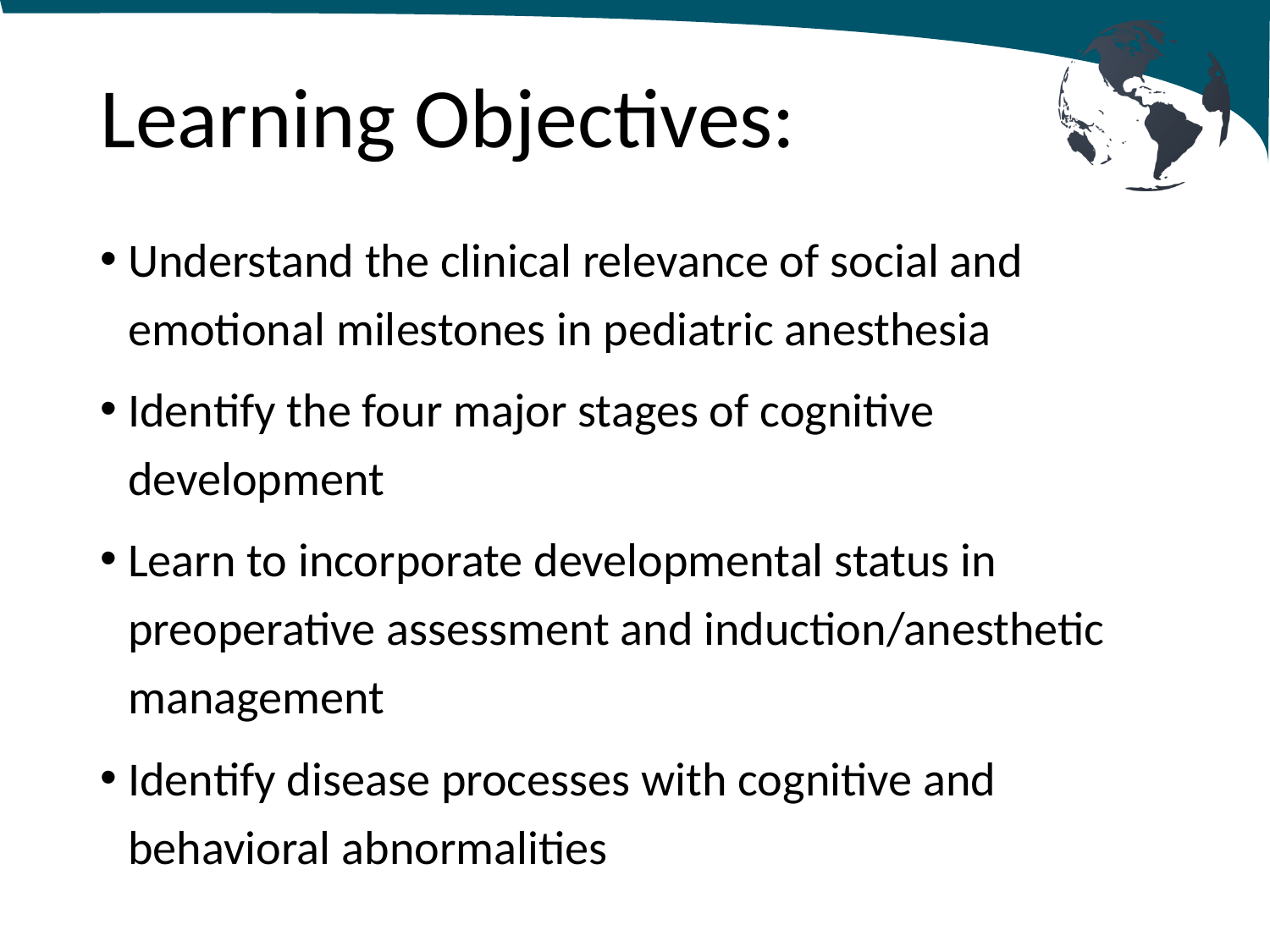

# Learning Objectives:
Understand the clinical relevance of social and emotional milestones in pediatric anesthesia
Identify the four major stages of cognitive development
Learn to incorporate developmental status in preoperative assessment and induction/anesthetic management
Identify disease processes with cognitive and behavioral abnormalities